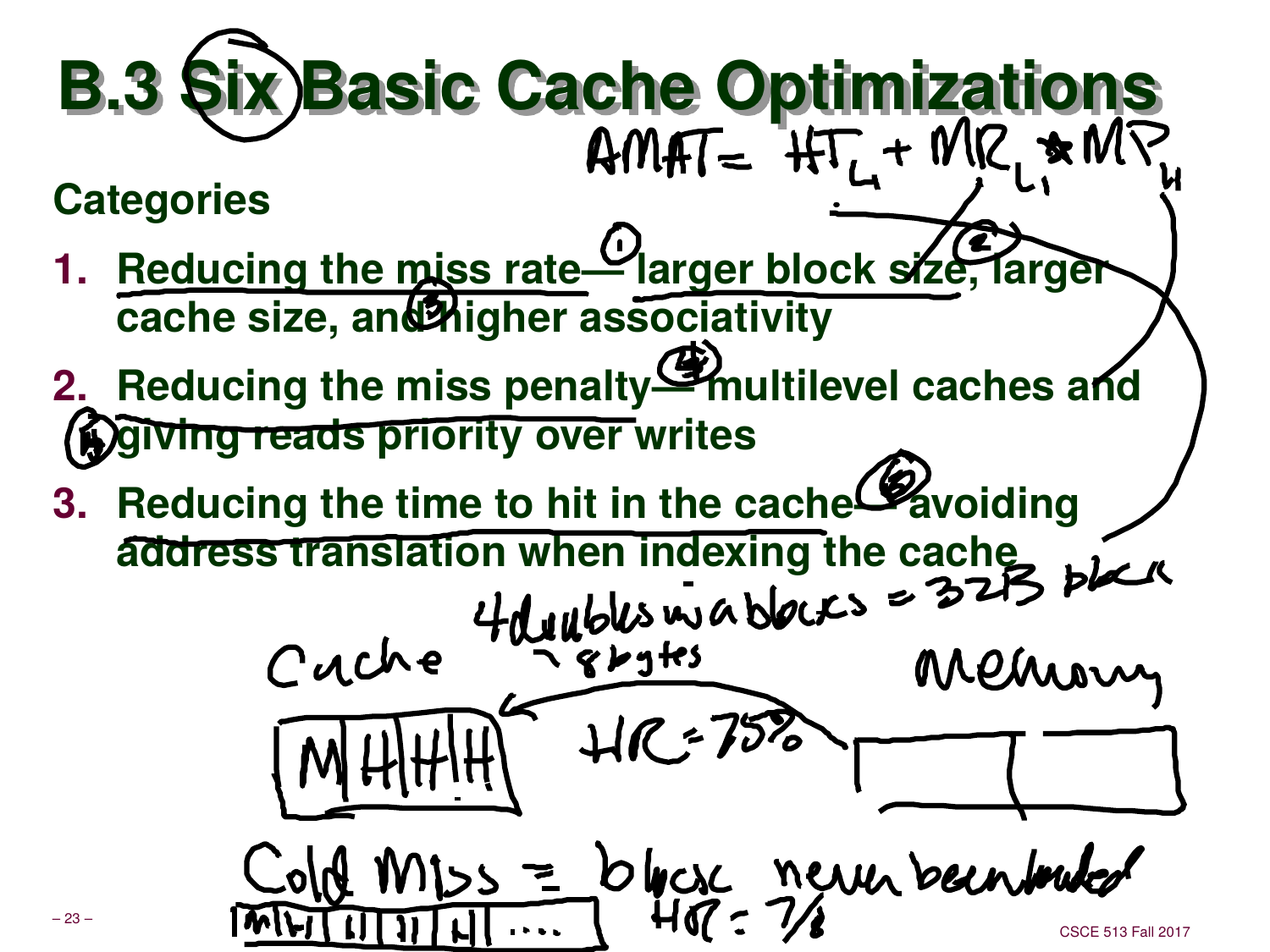

# B.3 Six Basic Cache Optimizations

Categories
Reducing the miss rate— larger block size, larger cache size, and higher associativity
Reducing the miss penalty— multilevel caches and giving reads priority over writes
Reducing the time to hit in the cache— avoiding address translation when indexing the cache